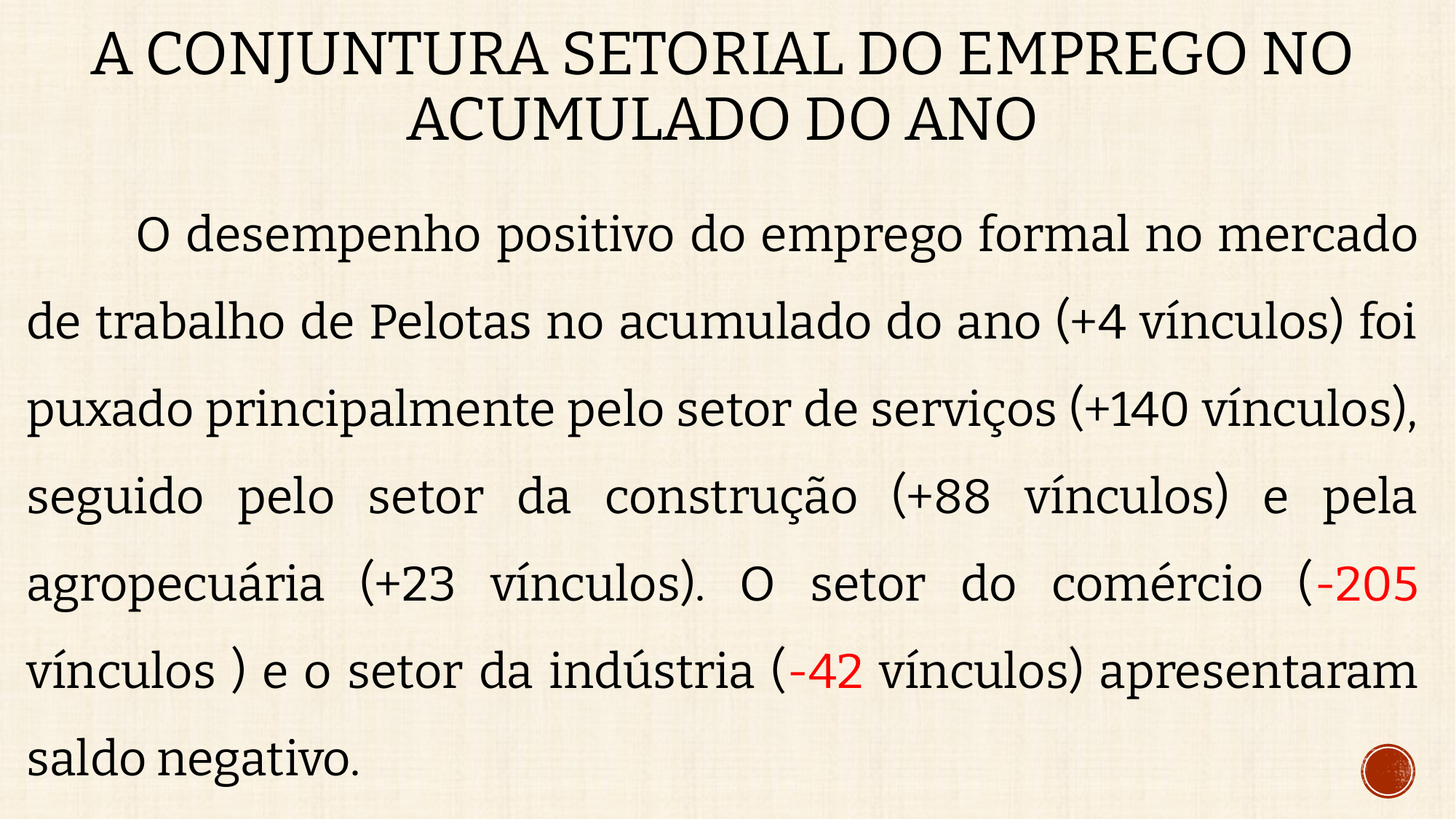

# A conjuntura setorial do emprego no acumulado do ano
	O desempenho positivo do emprego formal no mercado de trabalho de Pelotas no acumulado do ano (+4 vínculos) foi puxado principalmente pelo setor de serviços (+140 vínculos), seguido pelo setor da construção (+88 vínculos) e pela agropecuária (+23 vínculos). O setor do comércio (-205 vínculos ) e o setor da indústria (-42 vínculos) apresentaram saldo negativo.